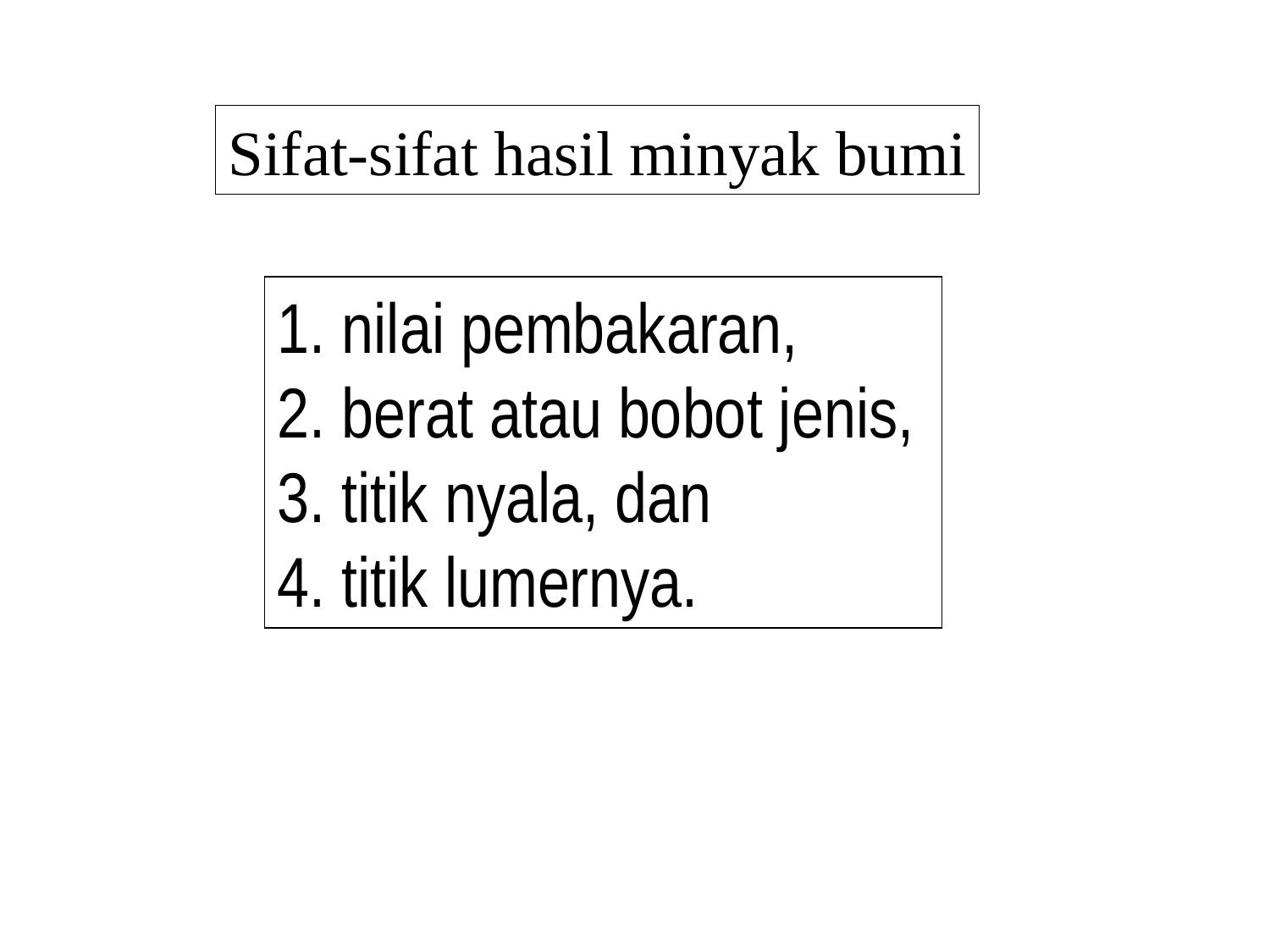

Sifat-sifat hasil minyak bumi
nilai pembakaran,
berat atau bobot jenis,
titik nyala, dan
titik lumernya.